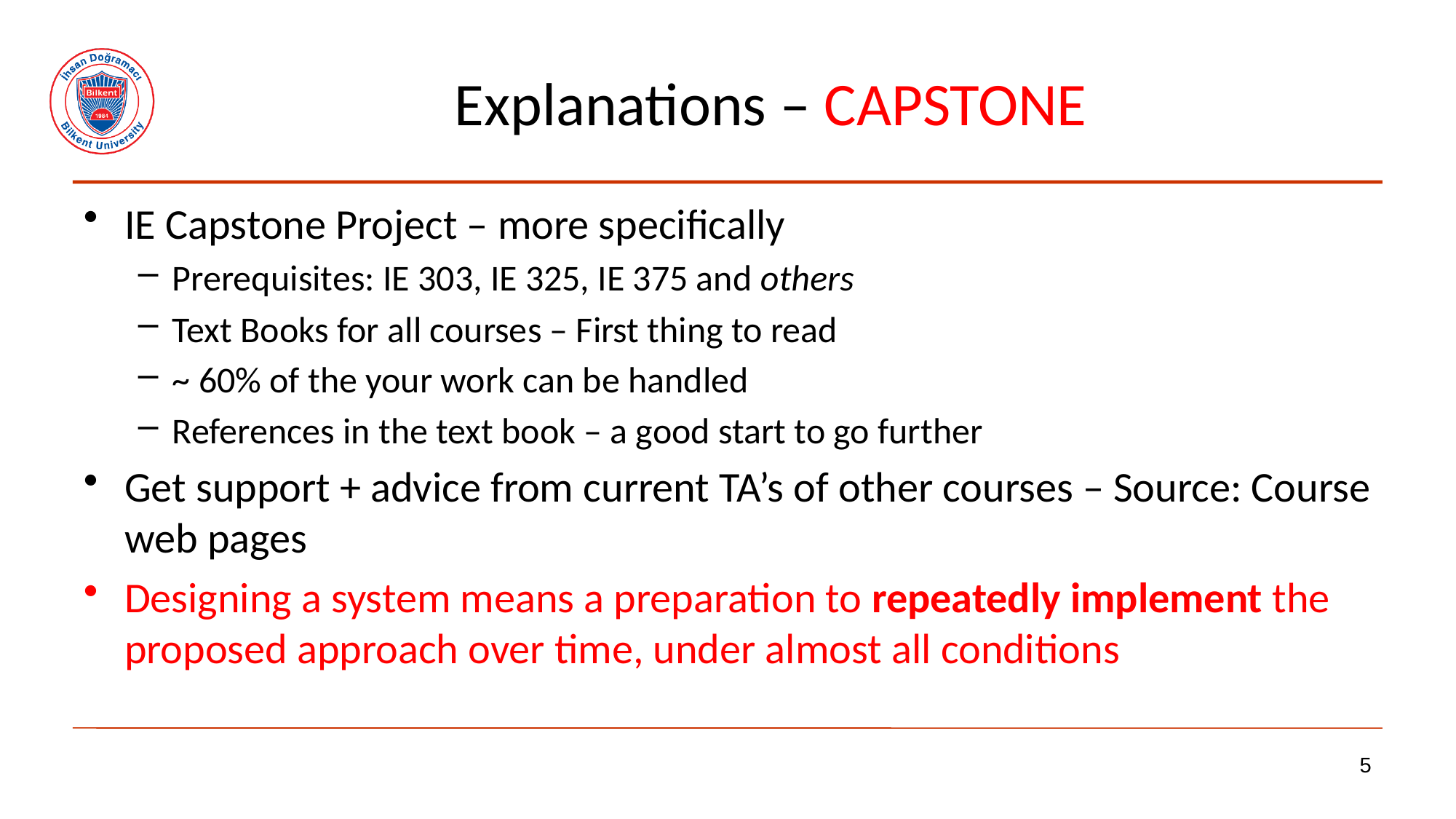

# Explanations – CAPSTONE
IE Capstone Project – more specifically
Prerequisites: IE 303, IE 325, IE 375 and others
Text Books for all courses – First thing to read
~ 60% of the your work can be handled
References in the text book – a good start to go further
Get support + advice from current TA’s of other courses – Source: Course web pages
Designing a system means a preparation to repeatedly implement the proposed approach over time, under almost all conditions

5